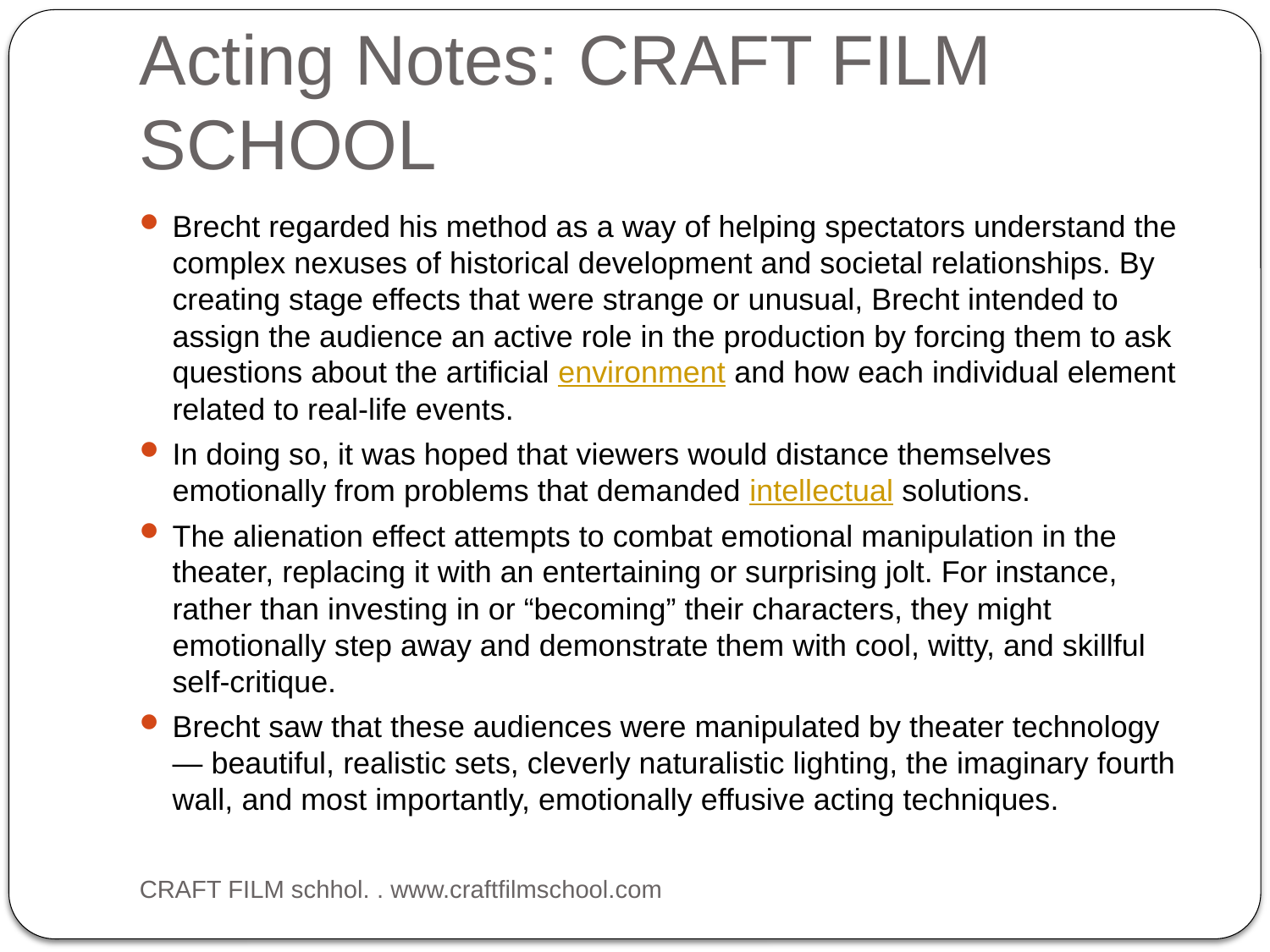

# Acting Notes: CRAFT FILM SCHOOL
Brecht regarded his method as a way of helping spectators understand the complex nexuses of historical development and societal relationships. By creating stage effects that were strange or unusual, Brecht intended to assign the audience an active role in the production by forcing them to ask questions about the artificial environment and how each individual element related to real-life events.
In doing so, it was hoped that viewers would distance themselves emotionally from problems that demanded intellectual solutions.
The alienation effect attempts to combat emotional manipulation in the theater, replacing it with an entertaining or surprising jolt. For instance, rather than investing in or “becoming” their characters, they might emotionally step away and demonstrate them with cool, witty, and skillful self-critique.
Brecht saw that these audiences were manipulated by theater technology — beautiful, realistic sets, cleverly naturalistic lighting, the imaginary fourth wall, and most importantly, emotionally effusive acting techniques.
CRAFT FILM schhol. . www.craftfilmschool.com